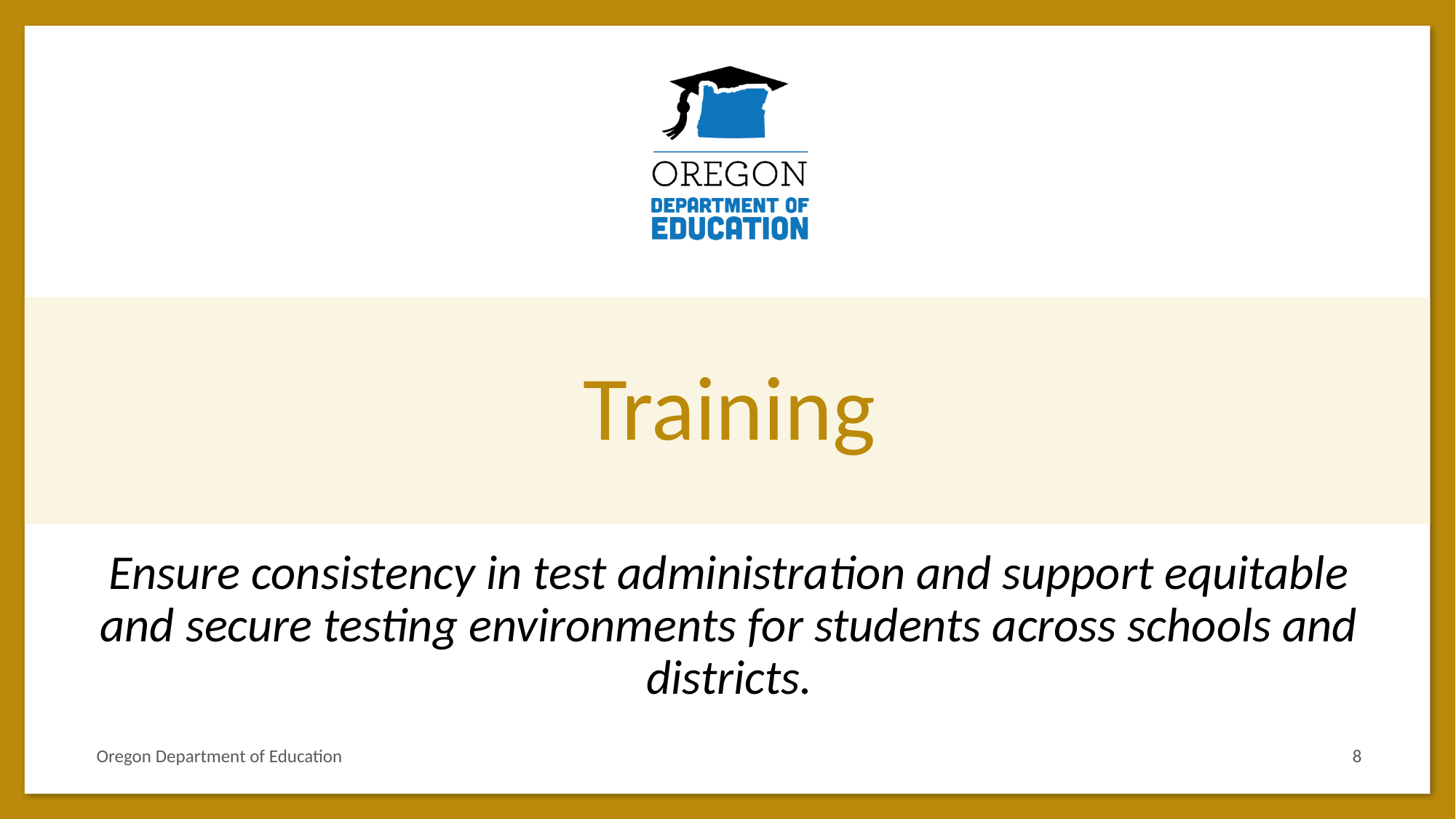

# Training
Ensure consistency in test administration and support equitable and secure testing environments for students across schools and districts.
Oregon Department of Education
8